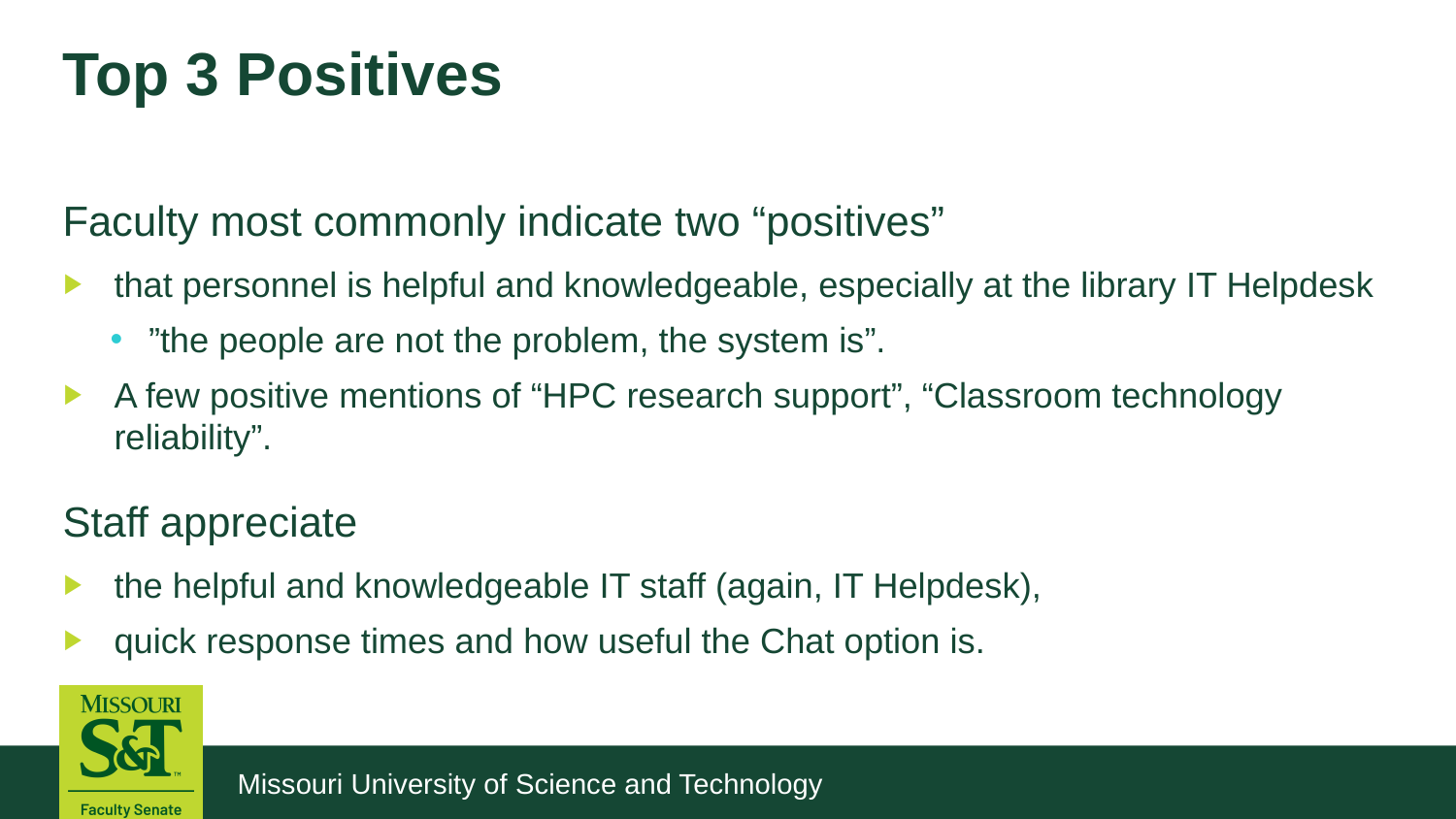

# Top 3 Positives
Faculty most commonly indicate two “positives”
that personnel is helpful and knowledgeable, especially at the library IT Helpdesk
”the people are not the problem, the system is”.
A few positive mentions of “HPC research support”, “Classroom technology reliability”.
Staff appreciate
the helpful and knowledgeable IT staff (again, IT Helpdesk),
quick response times and how useful the Chat option is.

Missouri University of Science and Technology